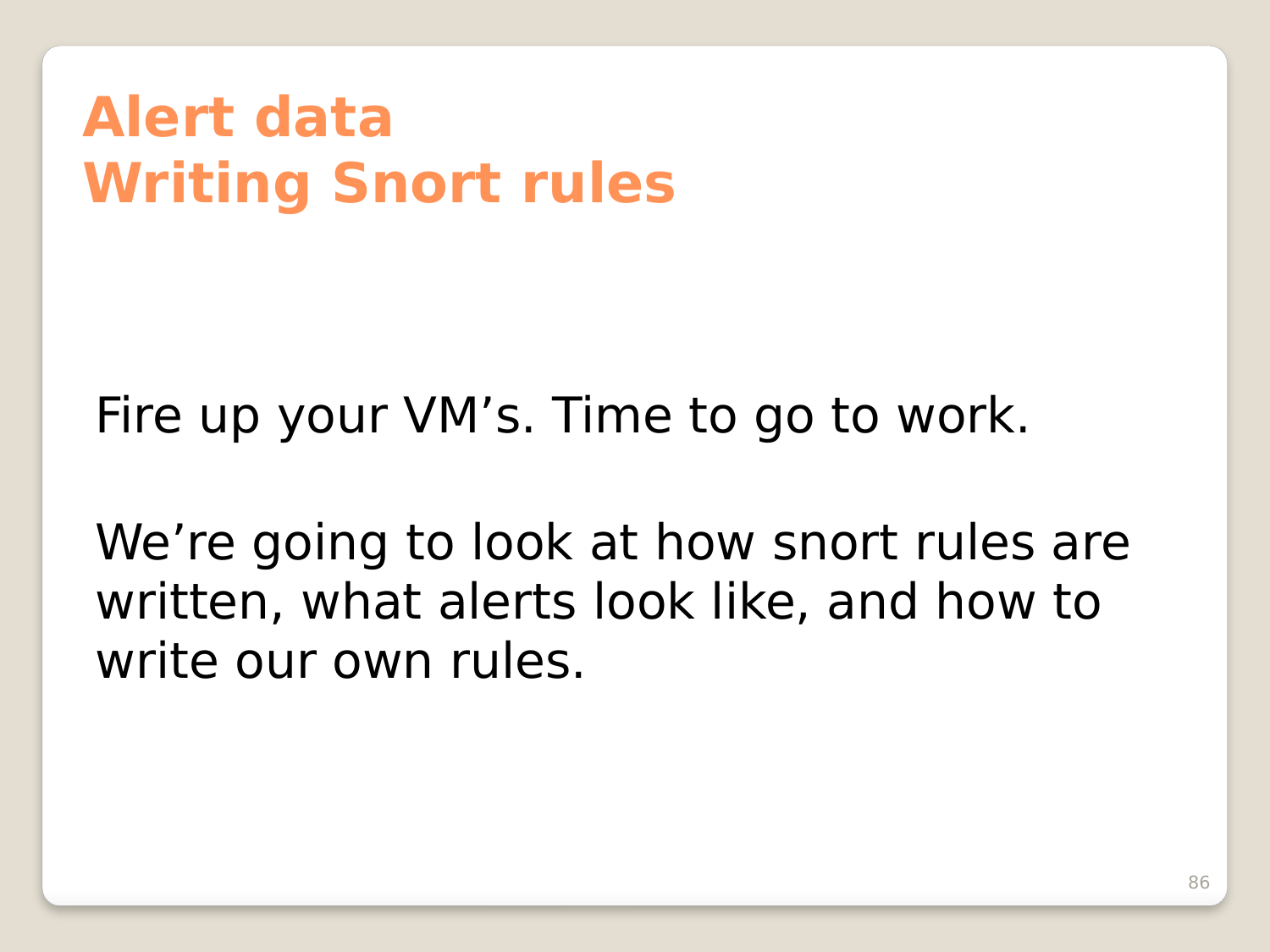

# Alert data Writing Snort rules

Fire up your VM’s. Time to go to work.

We’re going to look at how snort rules are written, what alerts look like, and how to write our own rules.
86